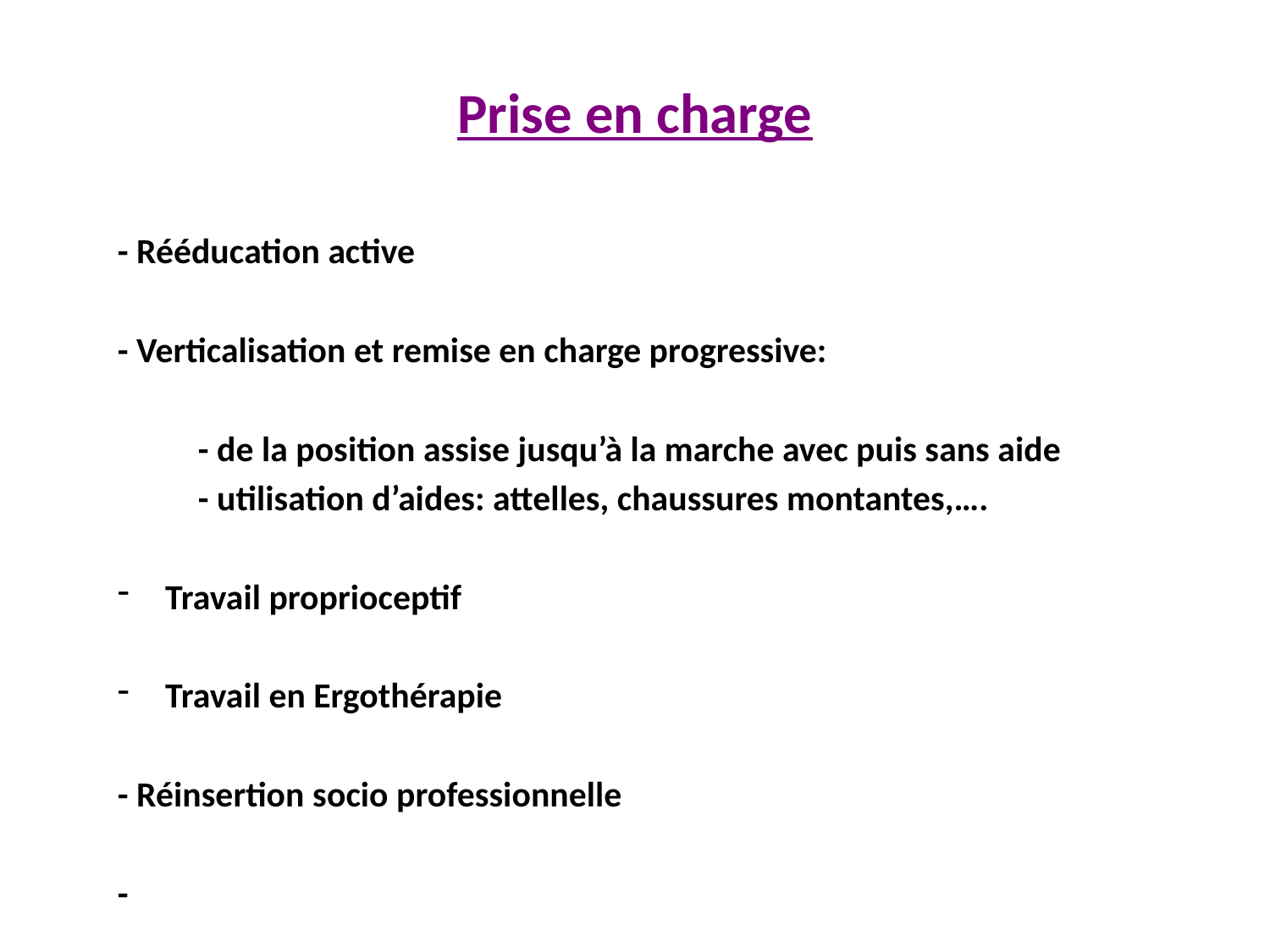

# Prise en charge
- Rééducation active

- Verticalisation et remise en charge progressive:

          - de la position assise jusqu’à la marche avec puis sans aide
          - utilisation d’aides: attelles, chaussures montantes,….

Travail proprioceptif

Travail en Ergothérapie

- Réinsertion socio professionnelle

-